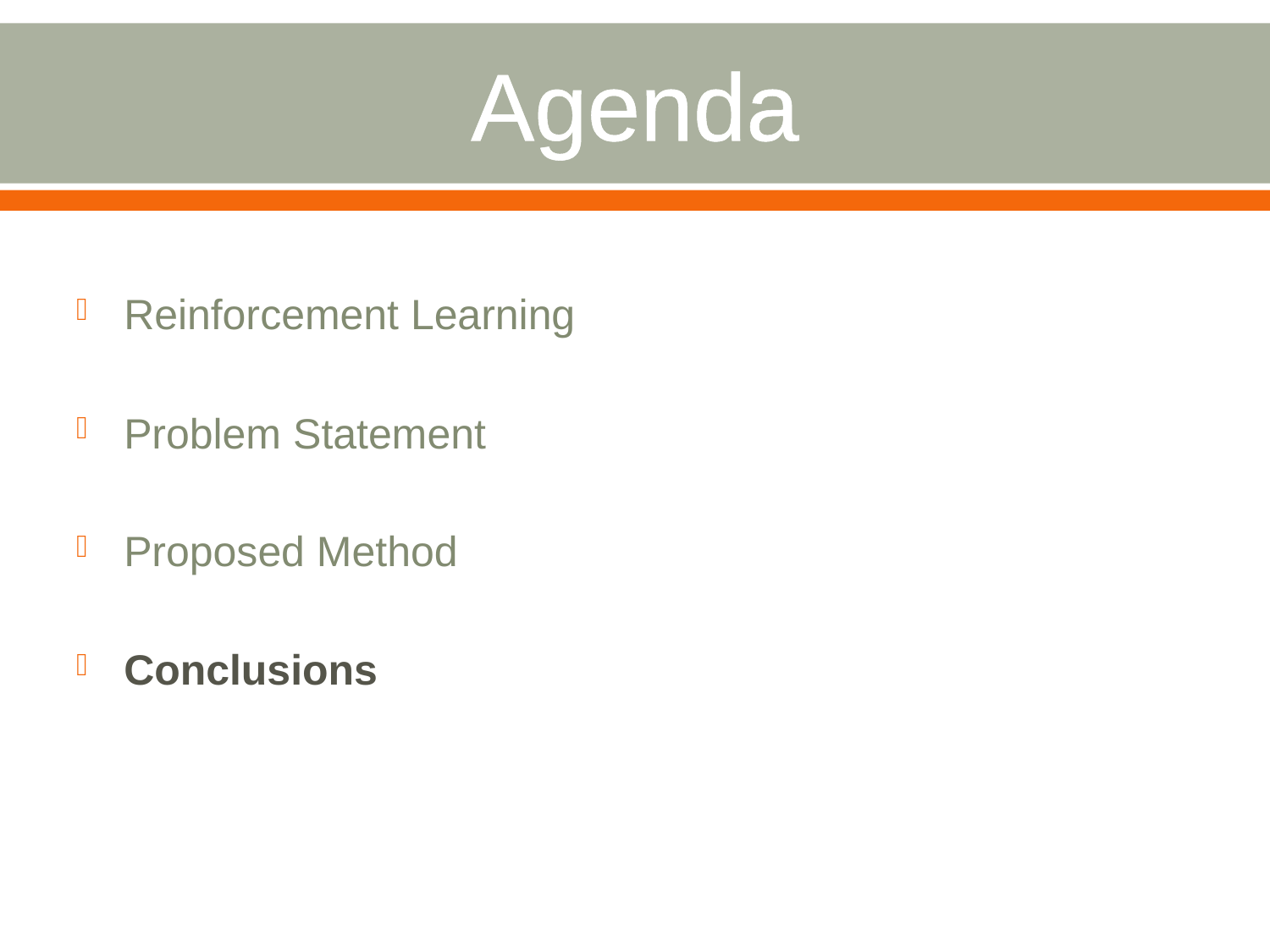

# Agenda

Reinforcement Learning

Problem Statement

Proposed Method

Conclusions